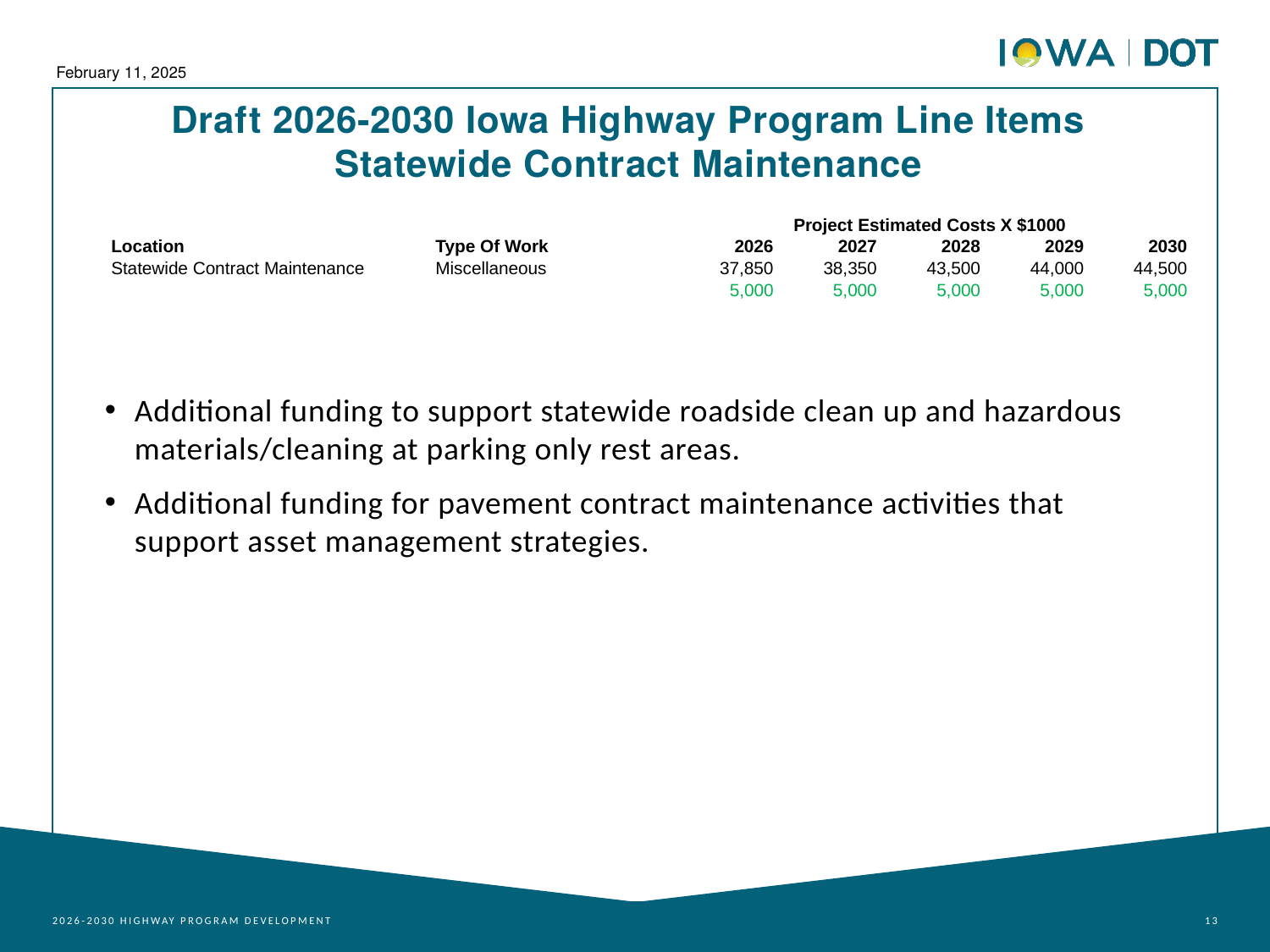

February 11, 2025
Draft 2026-2030 Iowa Highway Program Line Items
Statewide Contract Maintenance
|  |  | Project Estimated Costs X $1000 |  |  |  |  |
| --- | --- | --- | --- | --- | --- | --- |
| Location | Type Of Work | 2026 | 2027 | 2028 | 2029 | 2030 |
| Statewide Contract Maintenance | Miscellaneous | 37,850 | 38,350 | 43,500 | 44,000 | 44,500 |
|  |  | 5,000 | 5,000 | 5,000 | 5,000 | 5,000 |
Additional funding to support statewide roadside clean up and hazardous materials/cleaning at parking only rest areas.
Additional funding for pavement contract maintenance activities that support asset management strategies.